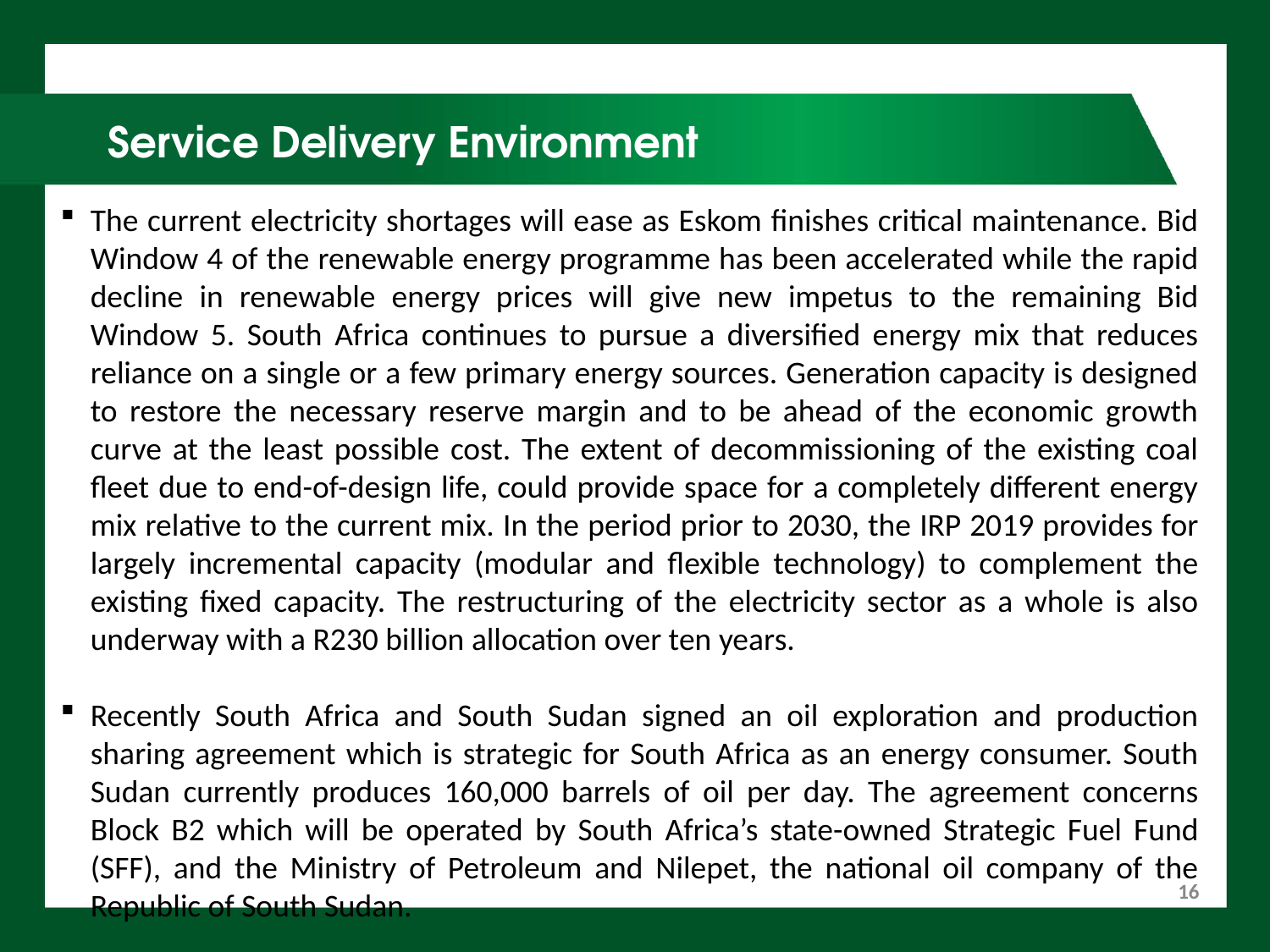

# Service Delivery Environment

The current electricity shortages will ease as Eskom finishes critical maintenance. Bid Window 4 of the renewable energy programme has been accelerated while the rapid decline in renewable energy prices will give new impetus to the remaining Bid Window 5. South Africa continues to pursue a diversified energy mix that reduces reliance on a single or a few primary energy sources. Generation capacity is designed to restore the necessary reserve margin and to be ahead of the economic growth curve at the least possible cost. The extent of decommissioning of the existing coal fleet due to end-of-design life, could provide space for a completely different energy mix relative to the current mix. In the period prior to 2030, the IRP 2019 provides for largely incremental capacity (modular and flexible technology) to complement the existing fixed capacity. The restructuring of the electricity sector as a whole is also underway with a R230 billion allocation over ten years.

Recently South Africa and South Sudan signed an oil exploration and production sharing agreement which is strategic for South Africa as an energy consumer. South Sudan currently produces 160,000 barrels of oil per day. The agreement concerns Block B2 which will be operated by South Africa’s state-owned Strategic Fuel Fund (SFF), and the Ministry of Petroleum and Nilepet, the national oil company of the Republic of South Sudan.
16